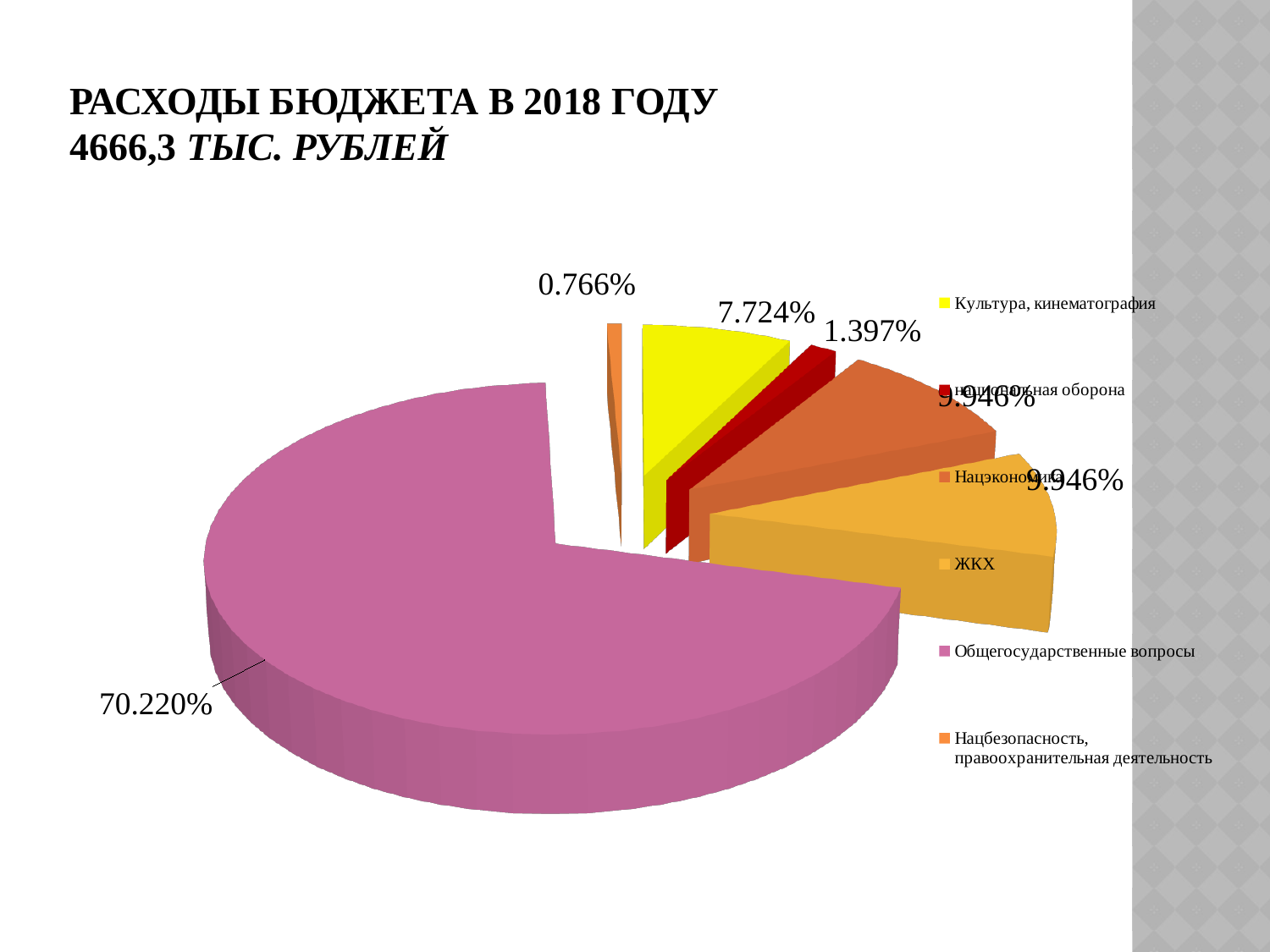

# Расходы бюджета в 2018 году 4666,3 тыс. рублей

[unsupported chart]